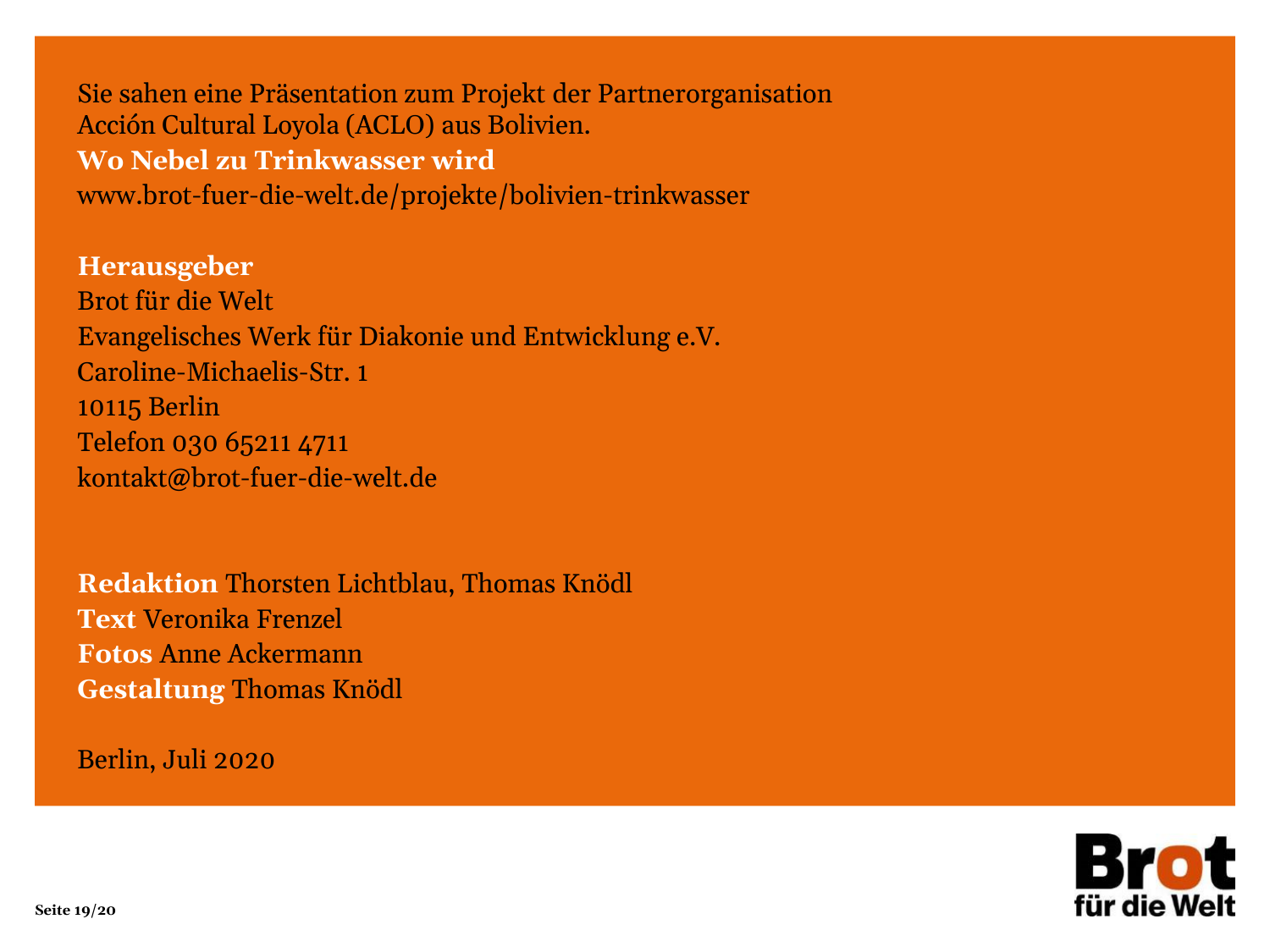

Sie sahen eine Präsentation zum Projekt der Partnerorganisation
Acción Cultural Loyola (ACLO) aus Bolivien.
Wo Nebel zu Trinkwasser wird
www.brot-fuer-die-welt.de/projekte/bolivien-trinkwasser

Herausgeber
Brot für die Welt
Evangelisches Werk für Diakonie und Entwicklung e.V.
Caroline-Michaelis-Str. 1
10115 Berlin
Telefon 030 65211 4711
kontakt@brot-fuer-die-welt.de

Redaktion Thorsten Lichtblau, Thomas Knödl
Text Veronika Frenzel
Fotos Anne Ackermann
Gestaltung Thomas Knödl

Berlin, Juli 2020